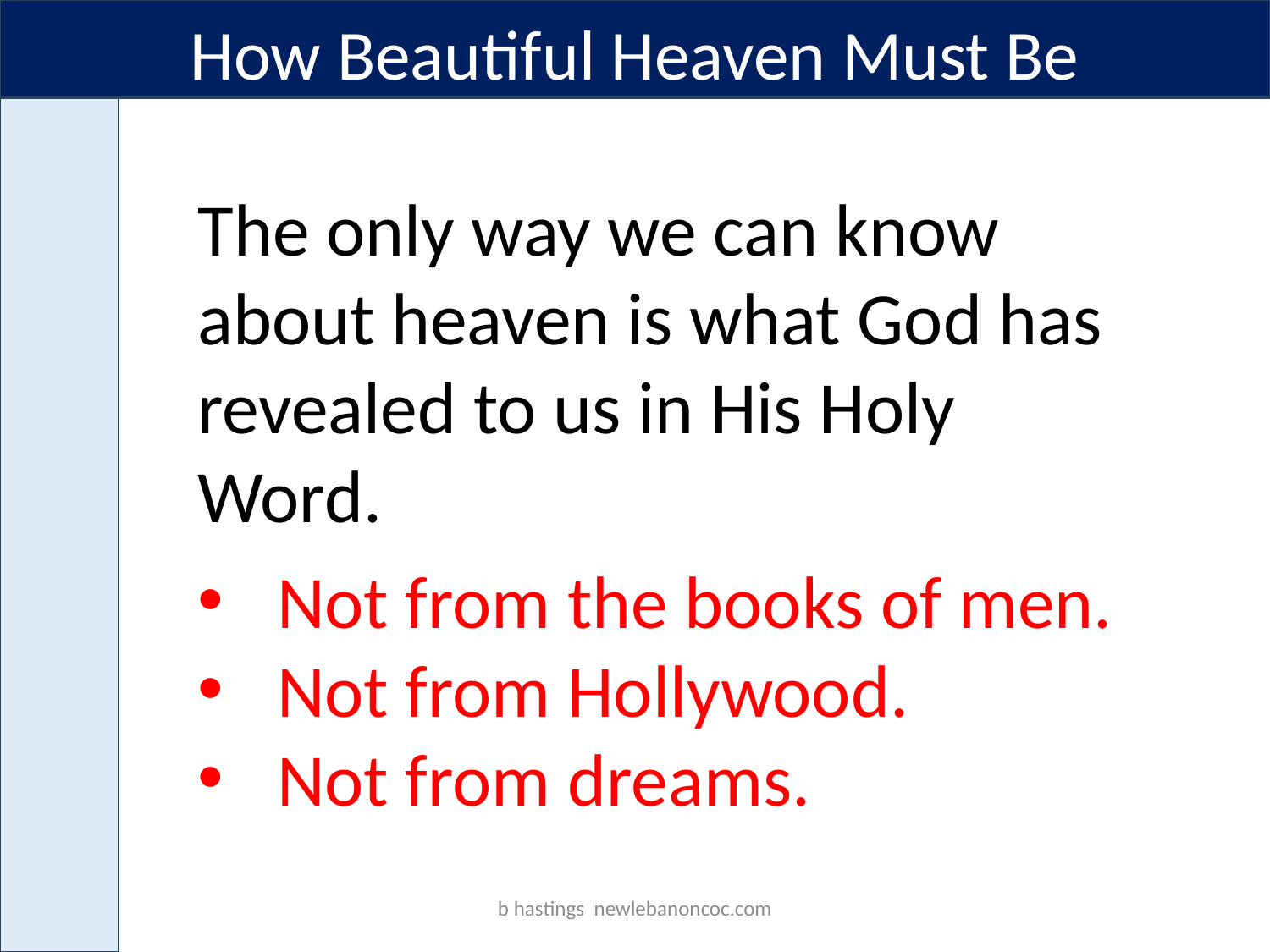

How Beautiful Heaven Must Be
The only way we can know about heaven is what God has revealed to us in His Holy Word.

Not from the books of men.
Not from Hollywood.
Not from dreams.
b hastings  newlebanoncoc.com